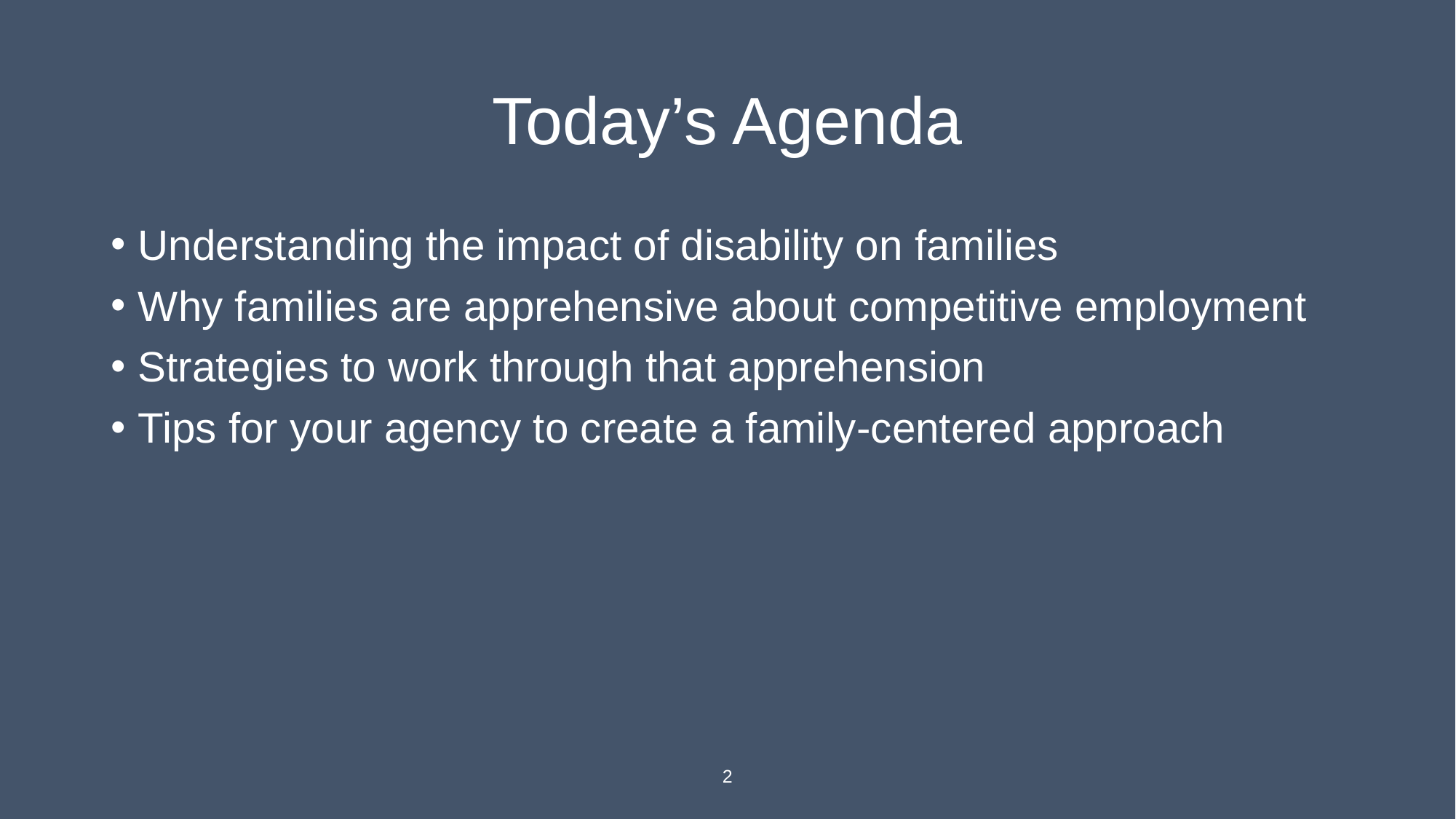

# Today’s Agenda
Understanding the impact of disability on families
Why families are apprehensive about competitive employment
Strategies to work through that apprehension
Tips for your agency to create a family-centered approach
2